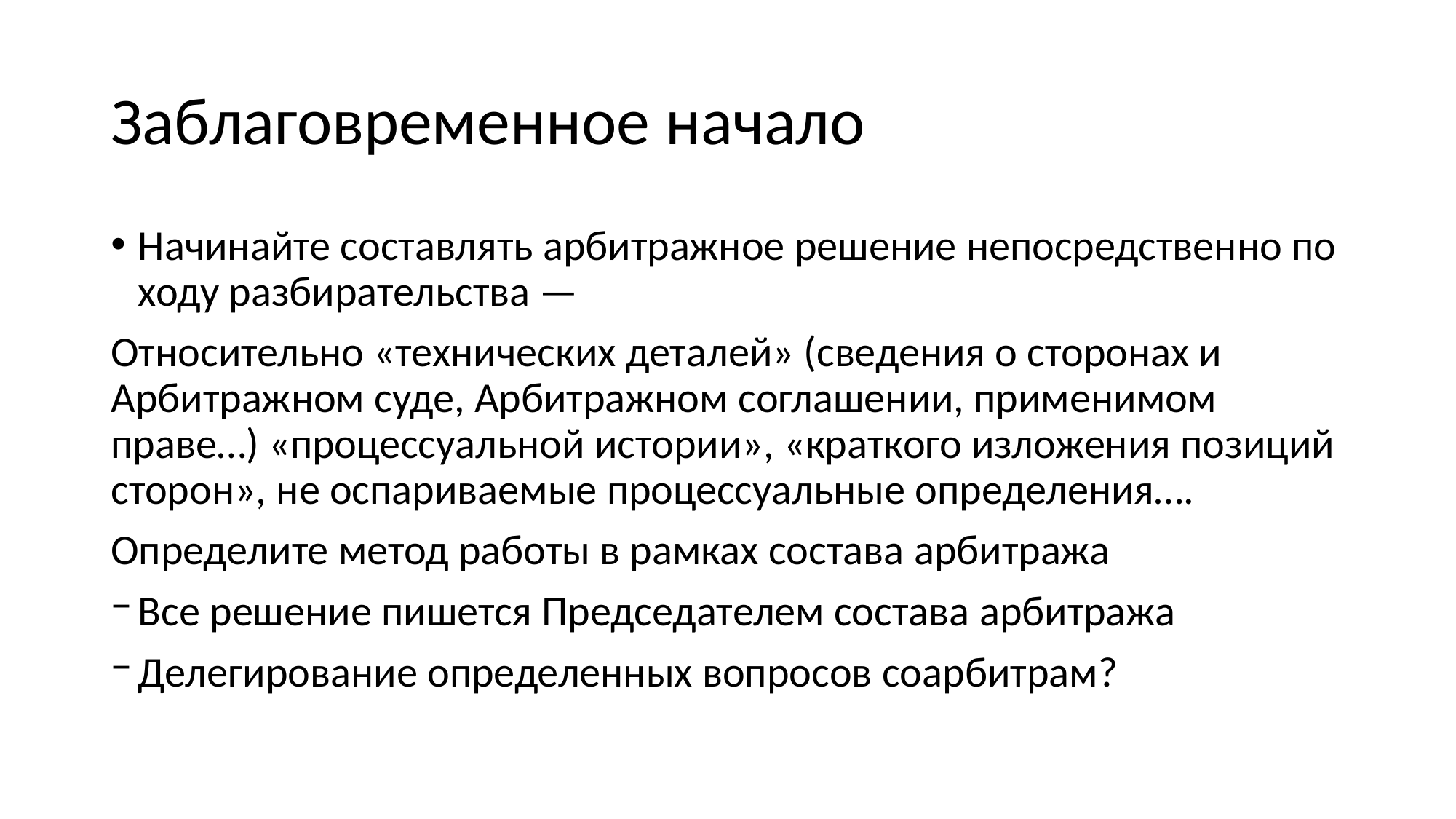

# Заблаговременное начало
Начинайте составлять арбитражное решение непосредственно по ходу разбирательства —
Относительно «технических деталей» (сведения о сторонах и Арбитражном суде, Арбитражном соглашении, применимом праве…) «процессуальной истории», «краткого изложения позиций сторон», не оспариваемые процессуальные определения….
Определите метод работы в рамках состава арбитража
Все решение пишется Председателем состава арбитража
Делегирование определенных вопросов соарбитрам?